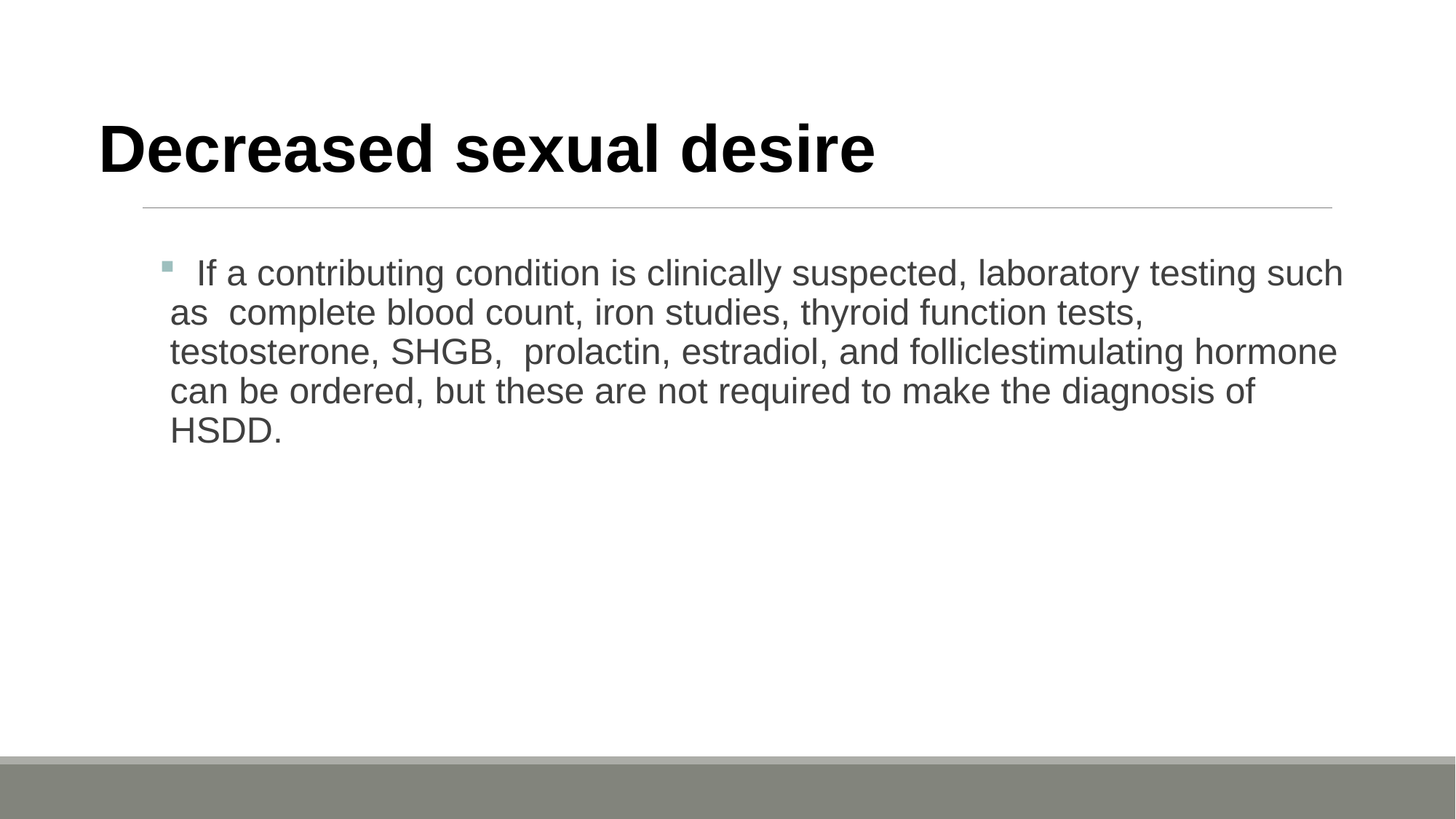

# Decreased sexual desire
  If a contributing condition is clinically suspected, laboratory testing such as  complete blood count, iron studies, thyroid function tests, testosterone, SHGB,  prolactin, estradiol, and folliclestimulating hormone can be ordered, but these are not required to make the diagnosis of HSDD.